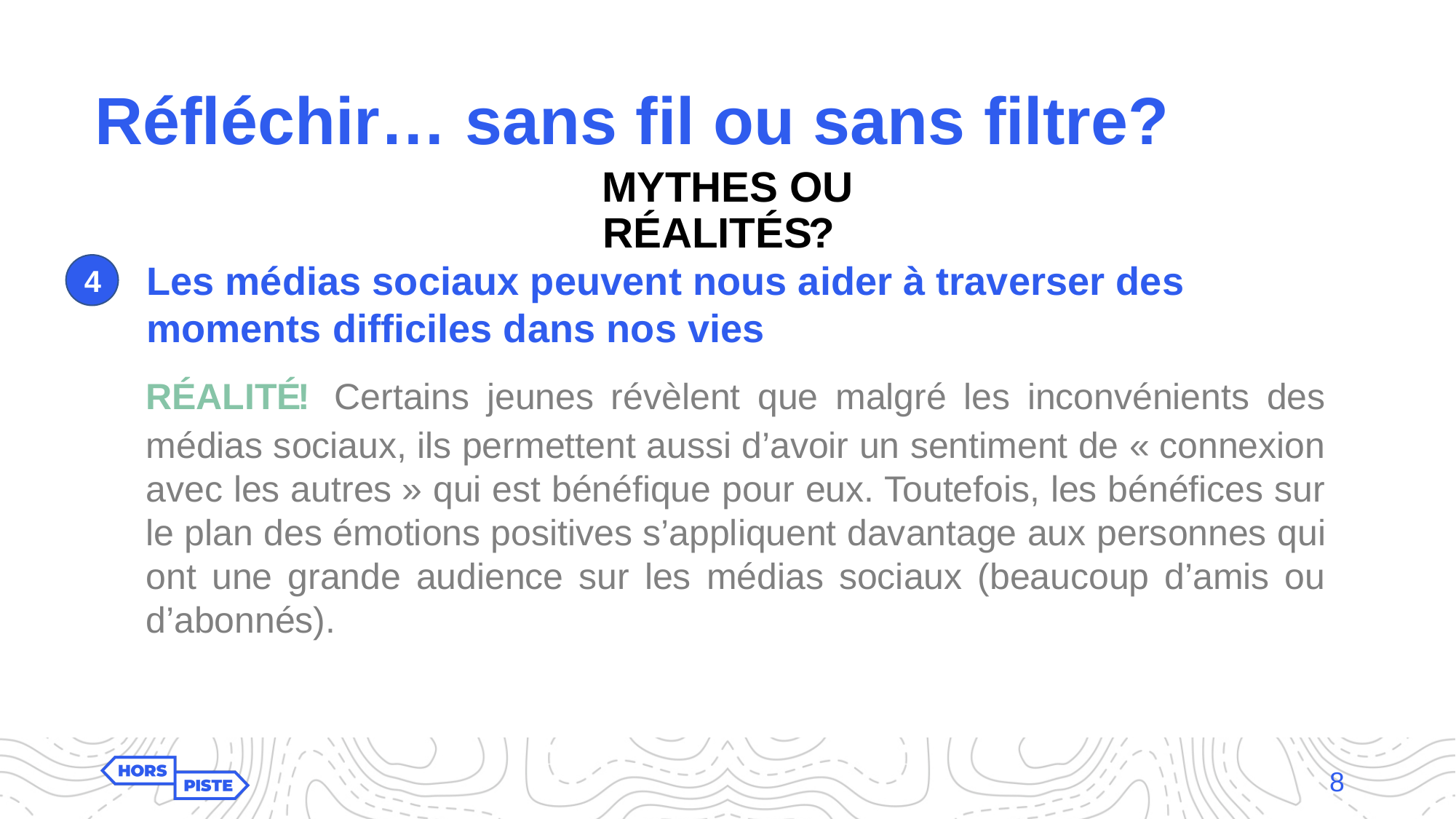

Réfléchir… sans fil ou sans filtre?
# MYTHES OU RÉALITÉS?
Les médias sociaux peuvent nous aider à traverser des moments difficiles dans nos vies
4
RÉALITÉ! Certains jeunes révèlent que malgré les inconvénients des médias sociaux, ils permettent aussi d’avoir un sentiment de « connexion avec les autres » qui est bénéfique pour eux. Toutefois, les bénéfices sur le plan des émotions positives s’appliquent davantage aux personnes qui ont une grande audience sur les médias sociaux (beaucoup d’amis ou d’abonnés).
8